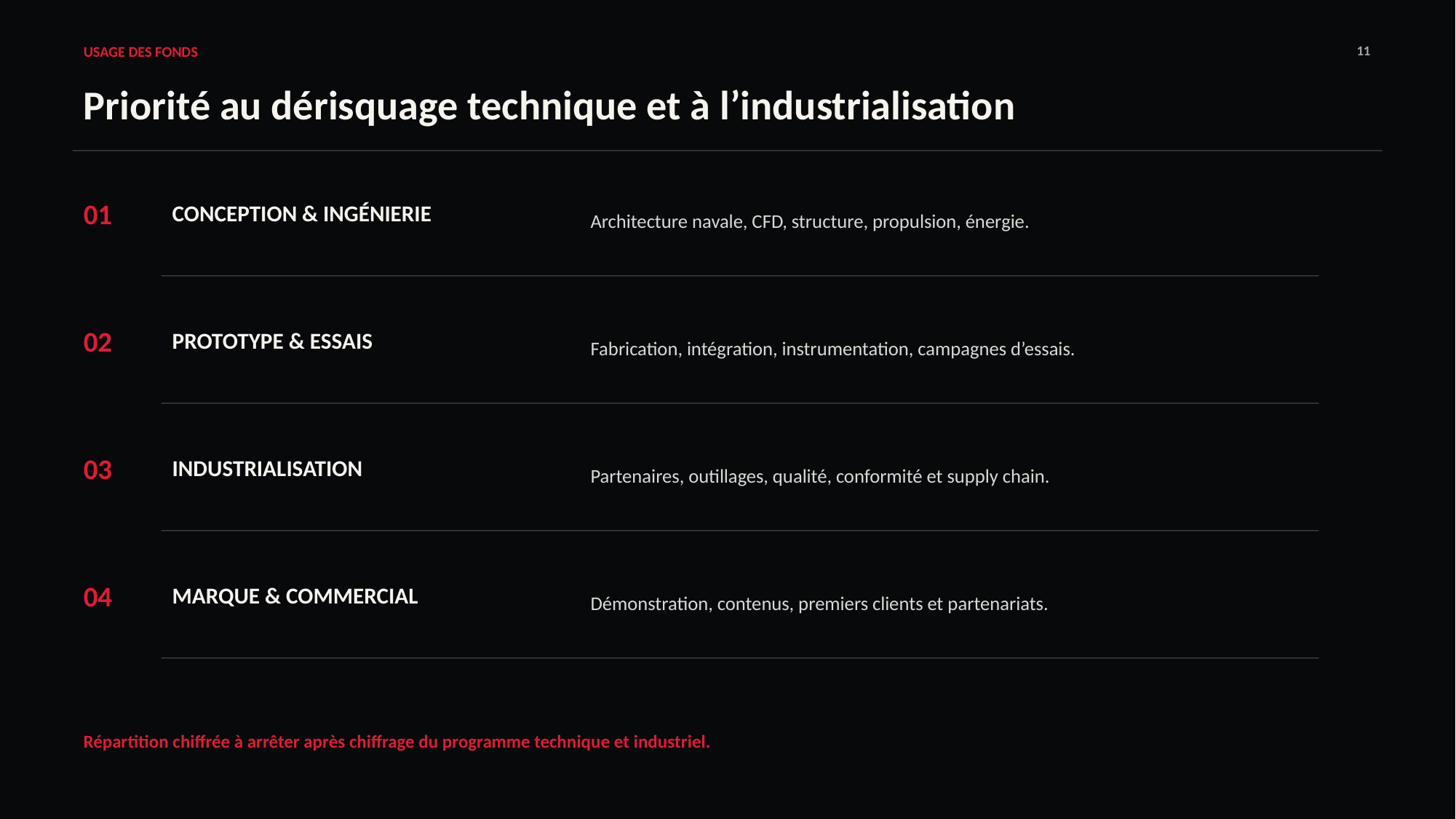

USAGE DES FONDS
11
Priorité au dérisquage technique et à l’industrialisation

01
CONCEPTION & INGÉNIERIE
Architecture navale, CFD, structure, propulsion, énergie.

02
PROTOTYPE & ESSAIS
Fabrication, intégration, instrumentation, campagnes d’essais.

03
INDUSTRIALISATION
Partenaires, outillages, qualité, conformité et supply chain.

04
MARQUE & COMMERCIAL
Démonstration, contenus, premiers clients et partenariats.

Répartition chiffrée à arrêter après chiffrage du programme technique et industriel.